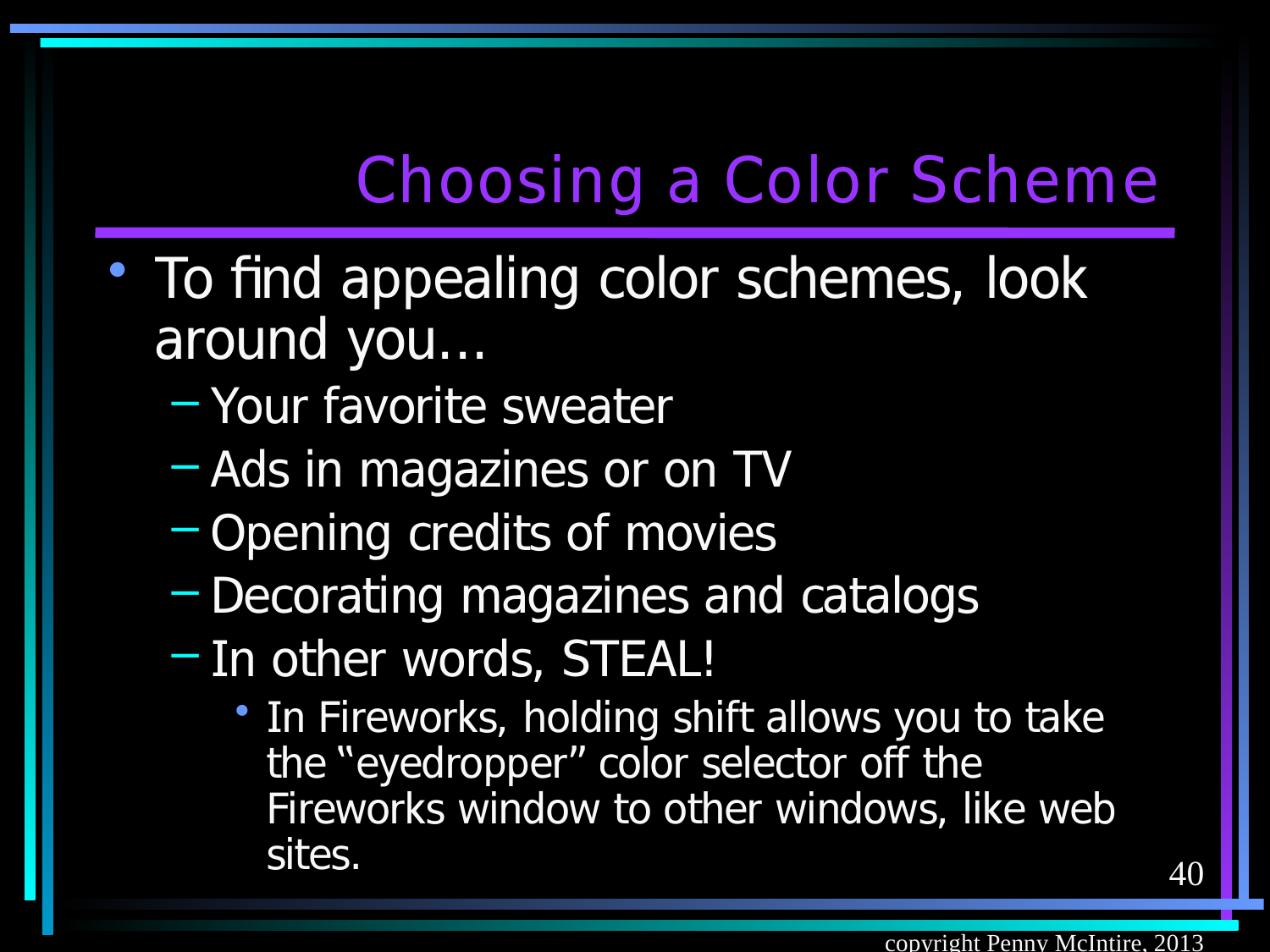

# Choosing a Color Scheme
To find appealing color schemes, look around you...
Your favorite sweater
Ads in magazines or on TV
Opening credits of movies
Decorating magazines and catalogs
In other words, STEAL!
In Fireworks, holding shift allows you to take the “eyedropper” color selector off the Fireworks window to other windows, like web sites.
40
copyright Penny McIntire, 2013